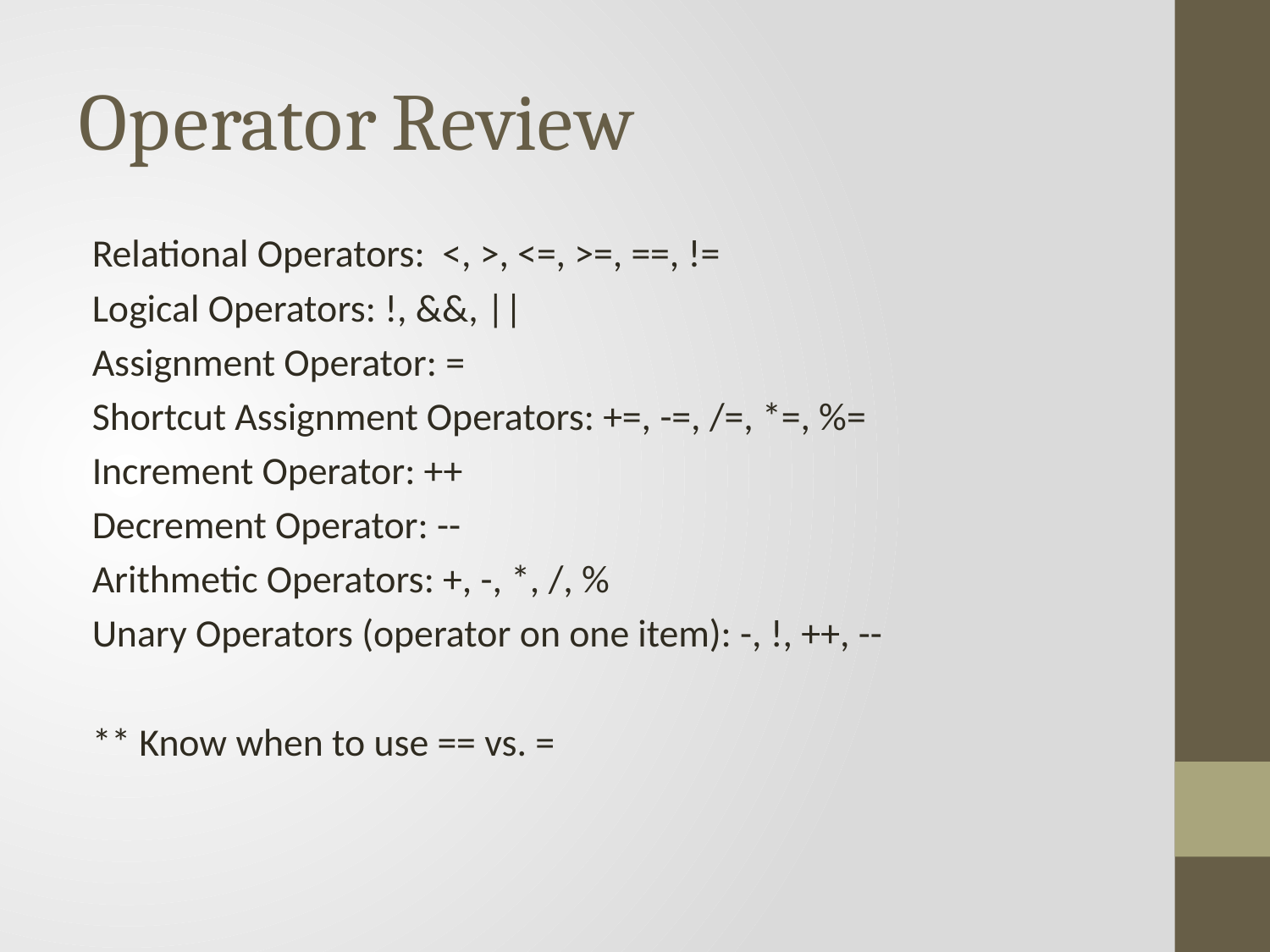

# Operator Review
Relational Operators:  <, >, <=, >=, ==, !=
Logical Operators: !, &&, ||
Assignment Operator: =
Shortcut Assignment Operators: +=, -=, /=, *=, %=
Increment Operator: ++
Decrement Operator: --
Arithmetic Operators: +, -, *, /, %
Unary Operators (operator on one item): -, !, ++, --

** Know when to use == vs. =